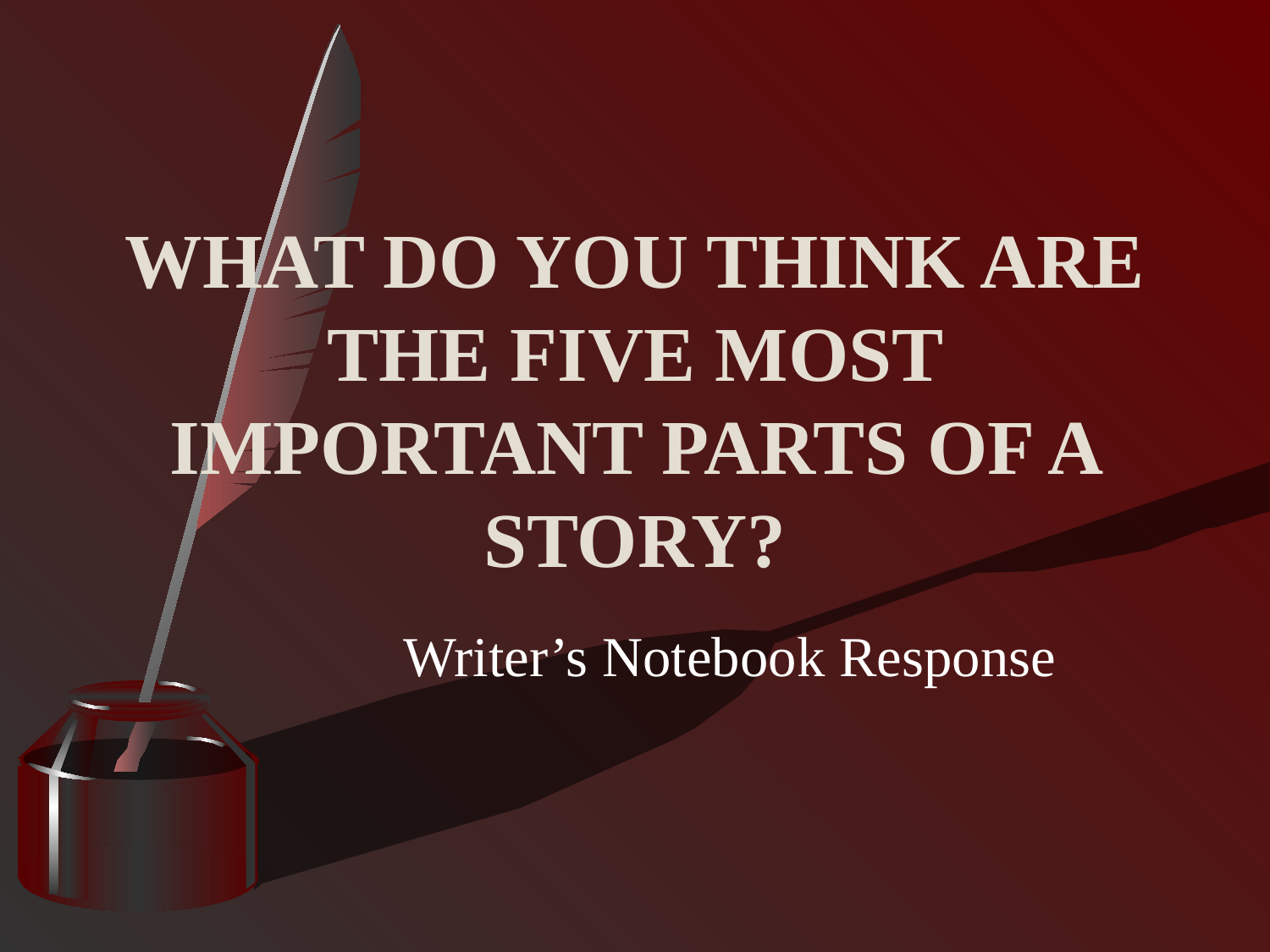

# WHAT DO YOU THINK ARE THE FIVE MOST IMPORTANT PARTS OF A STORY?
Writer’s Notebook Response